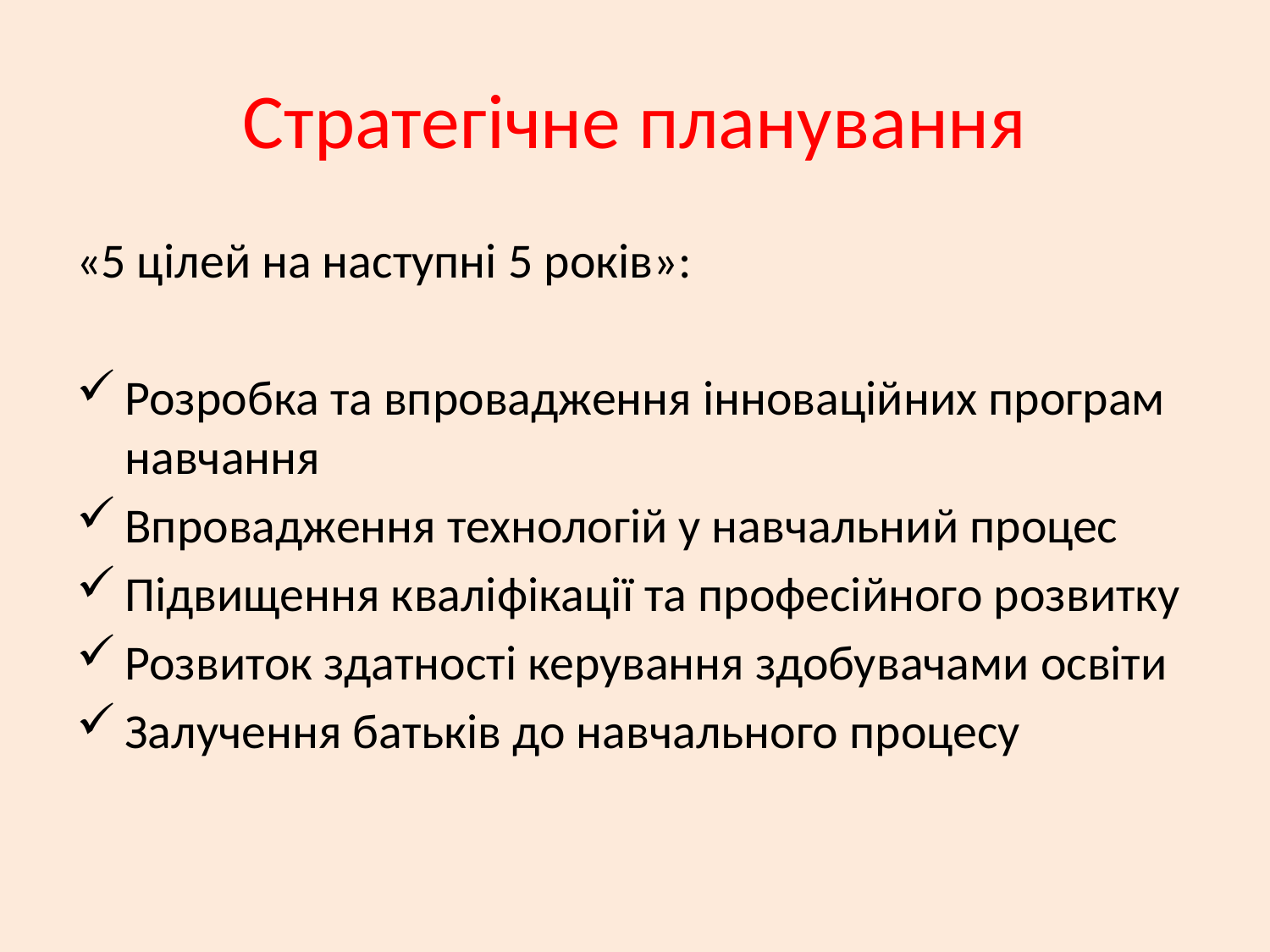

# Стратегічне планування
«5 цілей на наступні 5 років»:

Розробка та впровадження інноваційних програм навчання
Впровадження технологій у навчальний процес
Підвищення кваліфікації та професійного розвитку
Розвиток здатності керування здобувачами освіти
Залучення батьків до навчального процесу